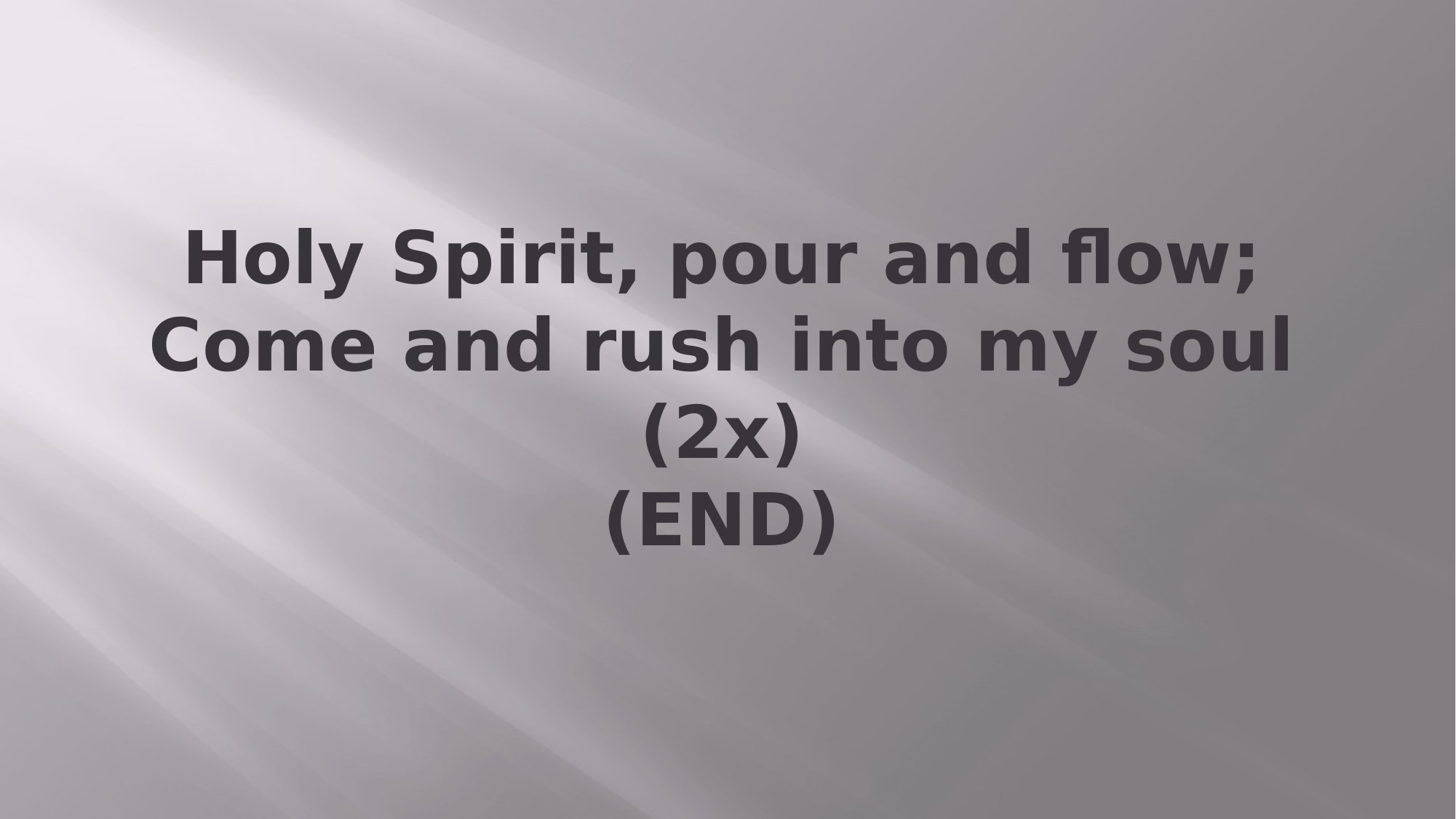

# Holy Spirit, pour and flow; Come and rush into my soul (2x) (END)